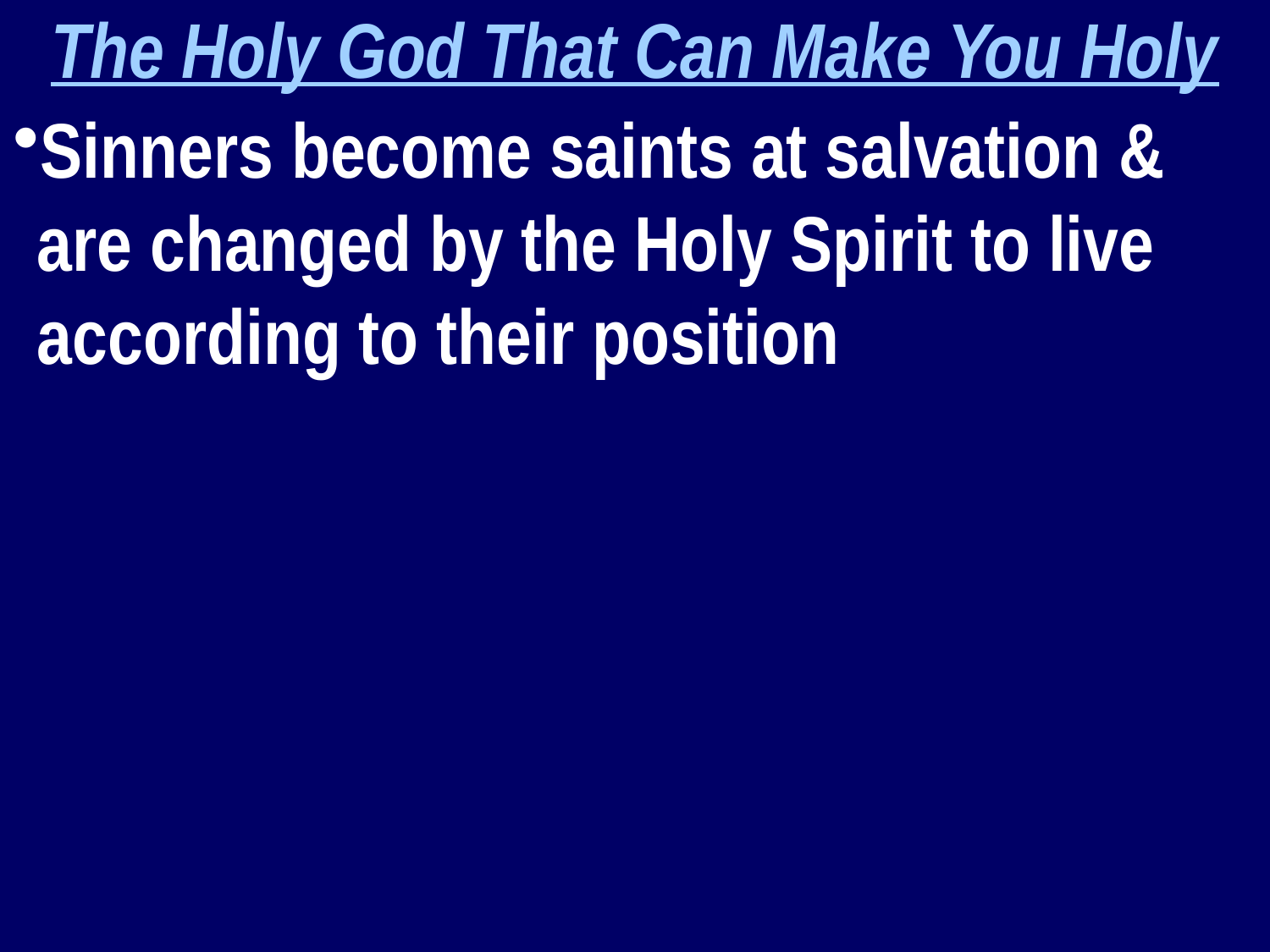

The Holy God That Can Make You Holy
Sinners become saints at salvation & are changed by the Holy Spirit to live according to their position